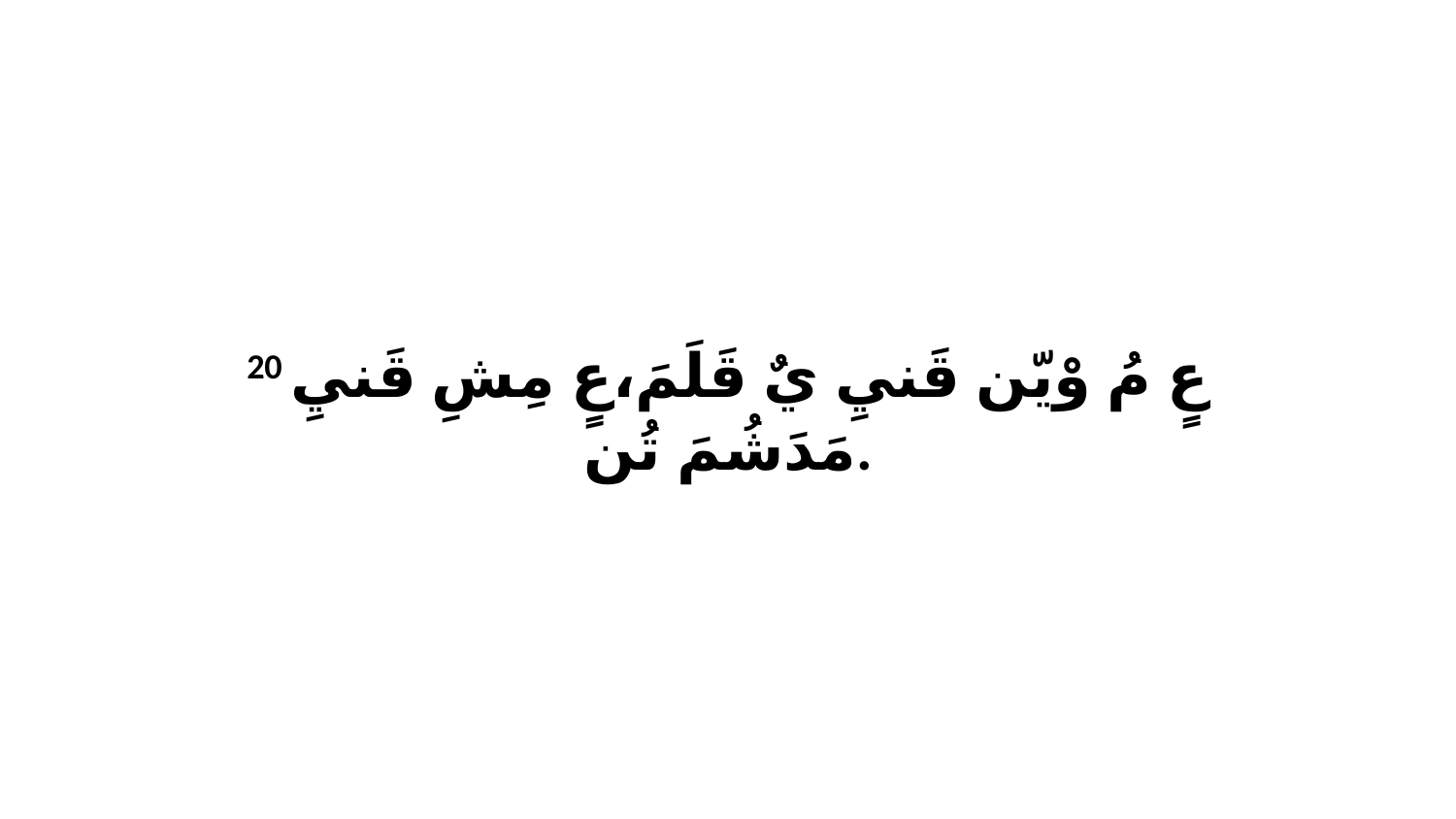

20 عٍ مُ وْيّن قَنيِ يٌ قَلَمَ،عٍ مِشِ قَنيِ مَدَشُمَ تُن.